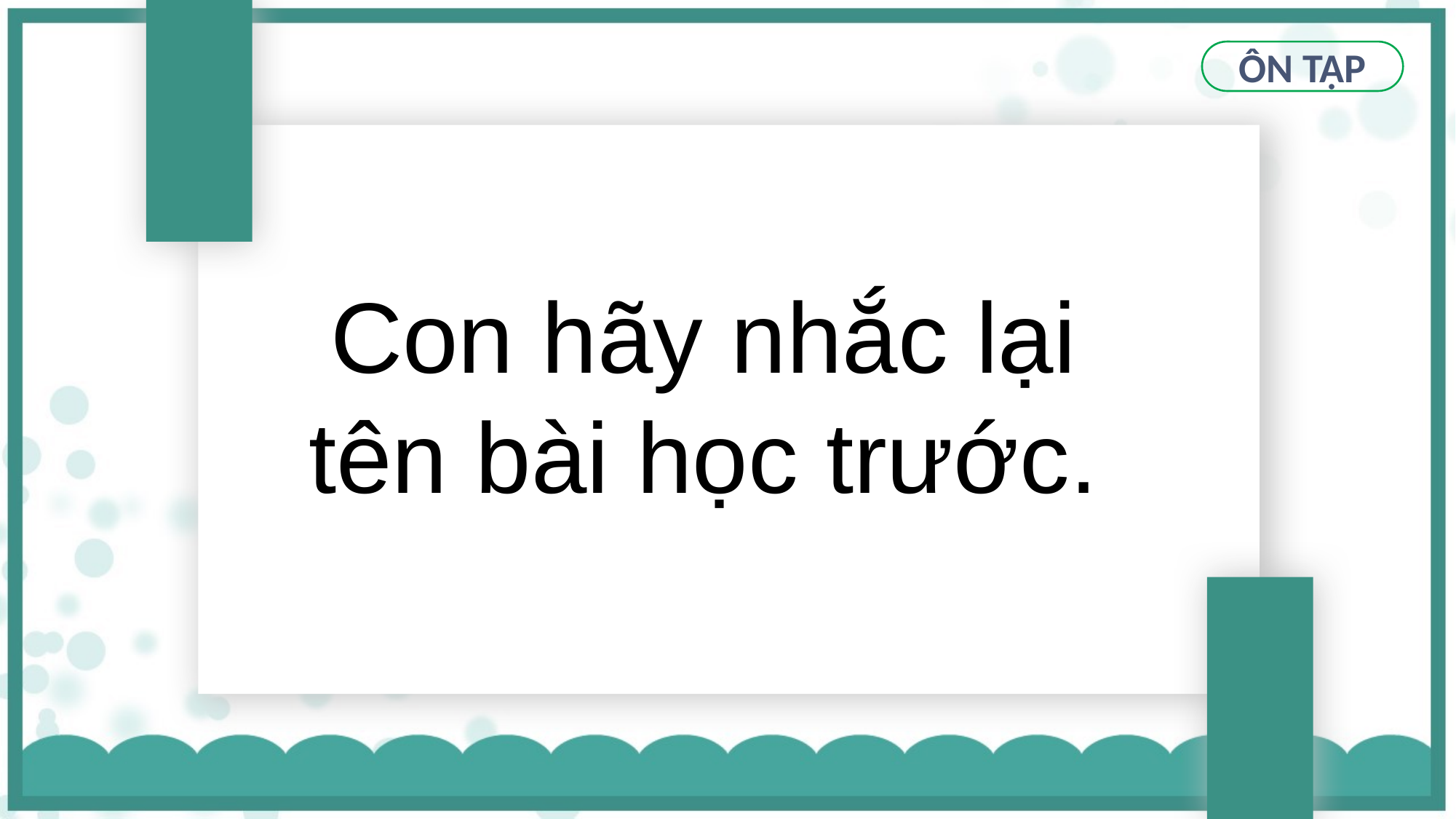

ÔN TẬP

Con hãy nhắc lại tên bài học trước.